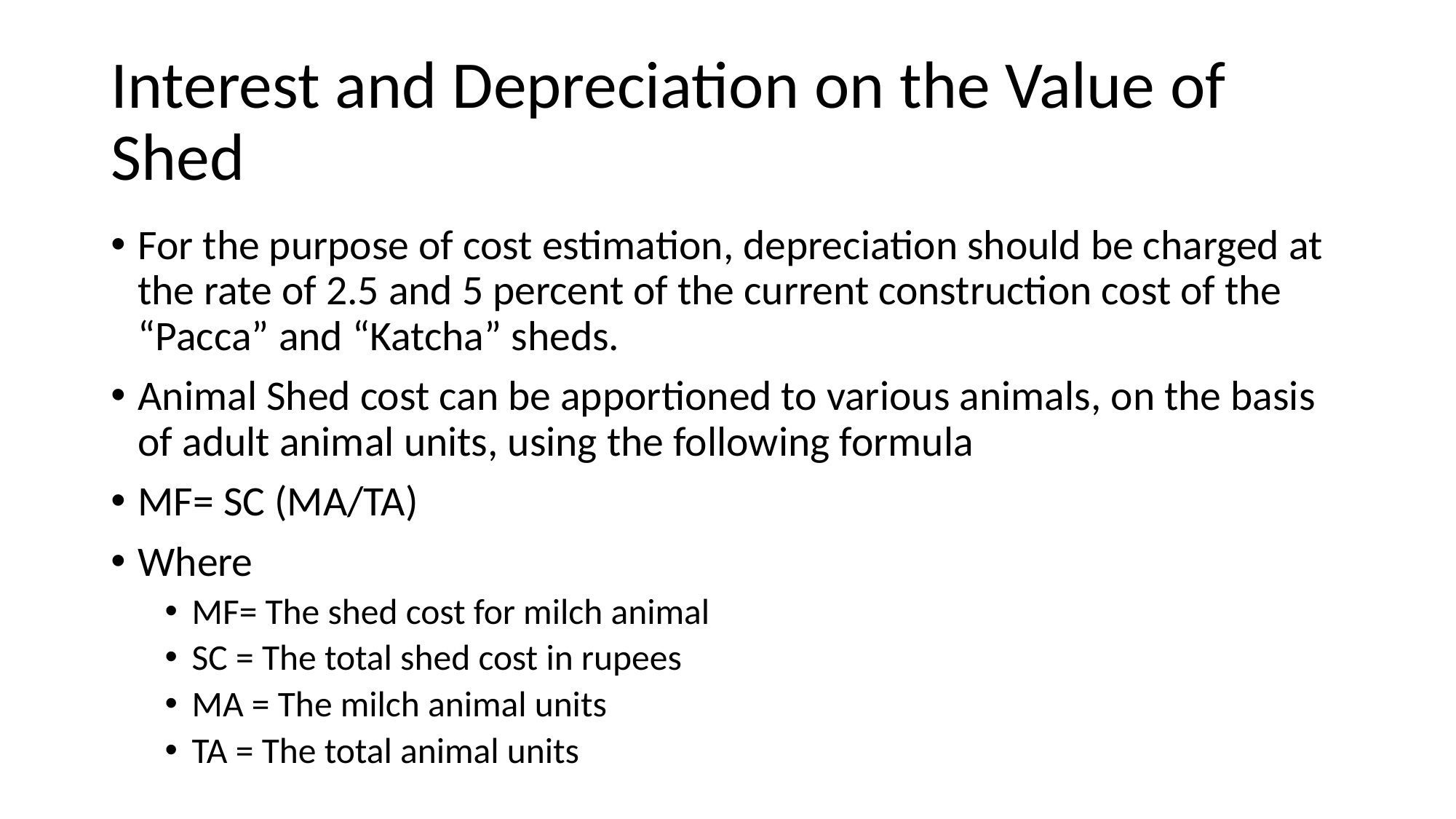

# Interest and Depreciation on the Value of Shed
For the purpose of cost estimation, depreciation should be charged at the rate of 2.5 and 5 percent of the current construction cost of the “Pacca” and “Katcha” sheds.
Animal Shed cost can be apportioned to various animals, on the basis of adult animal units, using the following formula
MF= SC (MA/TA)
Where
MF= The shed cost for milch animal
SC = The total shed cost in rupees
MA = The milch animal units
TA = The total animal units